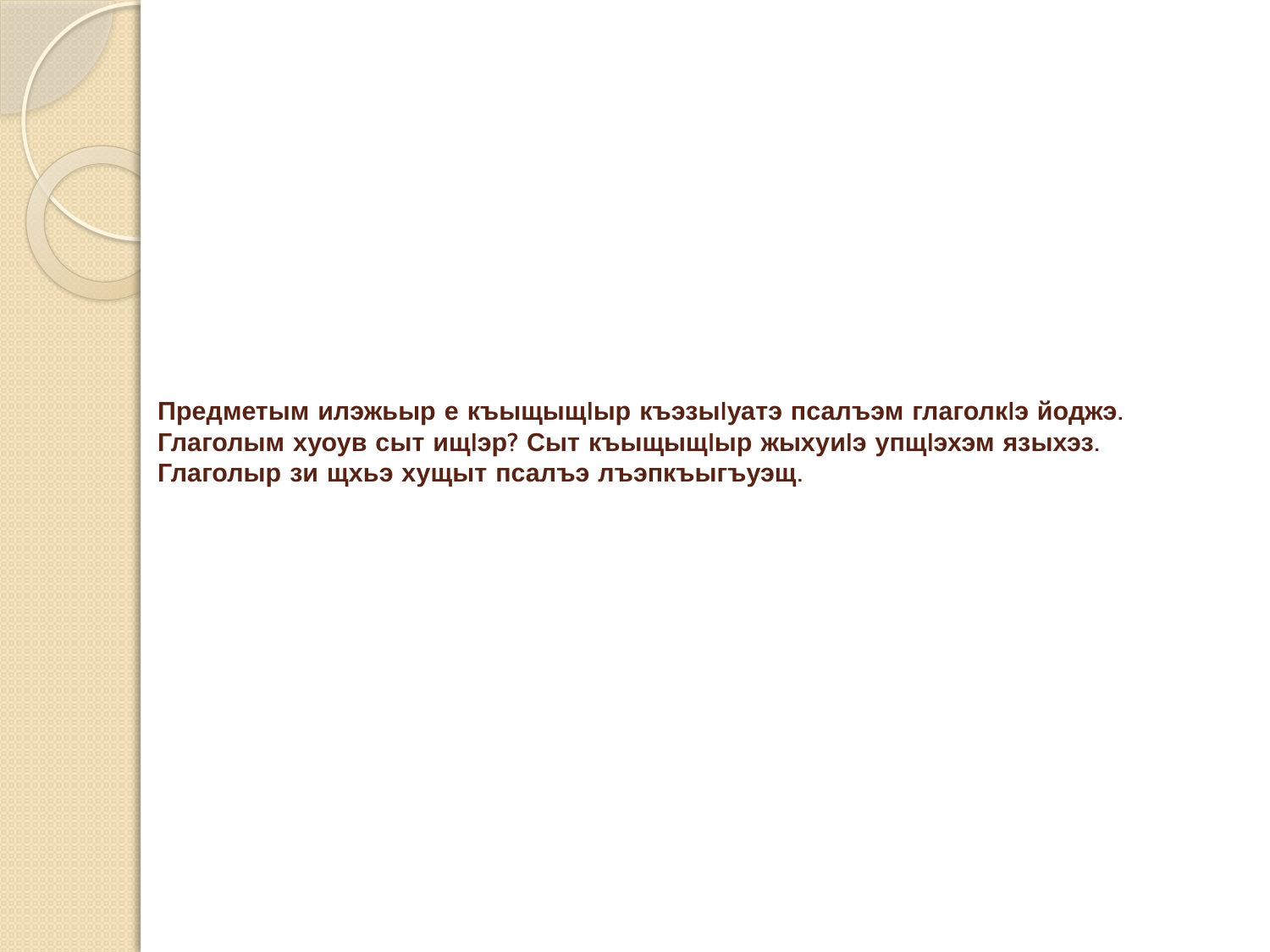

# Предметым илэжьыр е къыщыщIыр къэзыIуатэ псалъэм глаголкIэ йоджэ. Глаголым хуоув сыт ищIэр? Сыт къыщыщIыр жыхуиIэ упщIэхэм языхэз. Глаголыр зи щхьэ хущыт псалъэ лъэпкъыгъуэщ.